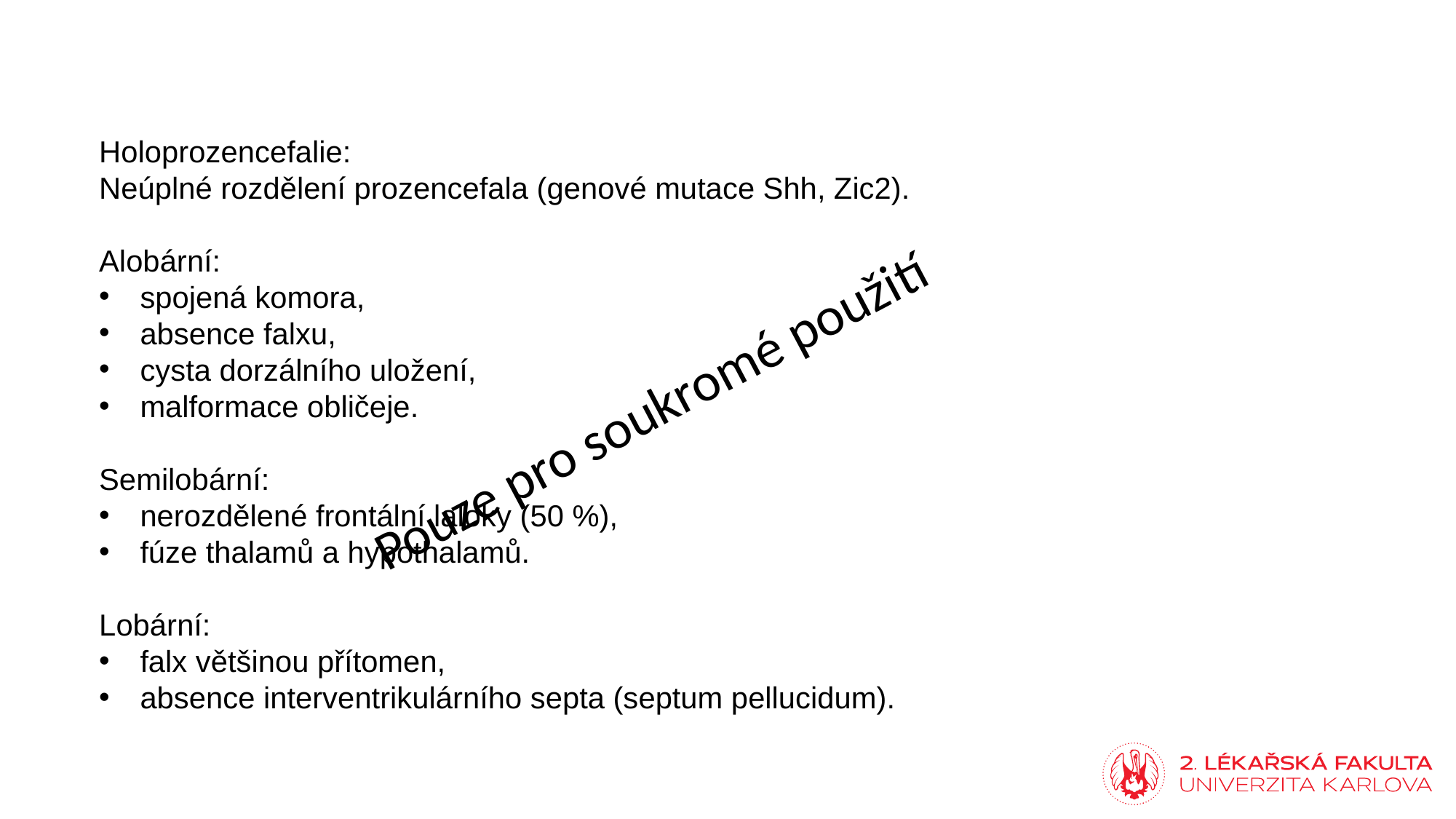

Holoprozencefalie:
Neúplné rozdělení prozencefala (genové mutace Shh, Zic2).

Alobární:
spojená komora,
absence falxu,
cysta dorzálního uložení,
malformace obličeje.

Semilobární:
nerozdělené frontální laloky (50 %),
fúze thalamů a hypothalamů.

Lobární:
falx většinou přítomen,
absence interventrikulárního septa (septum pellucidum).